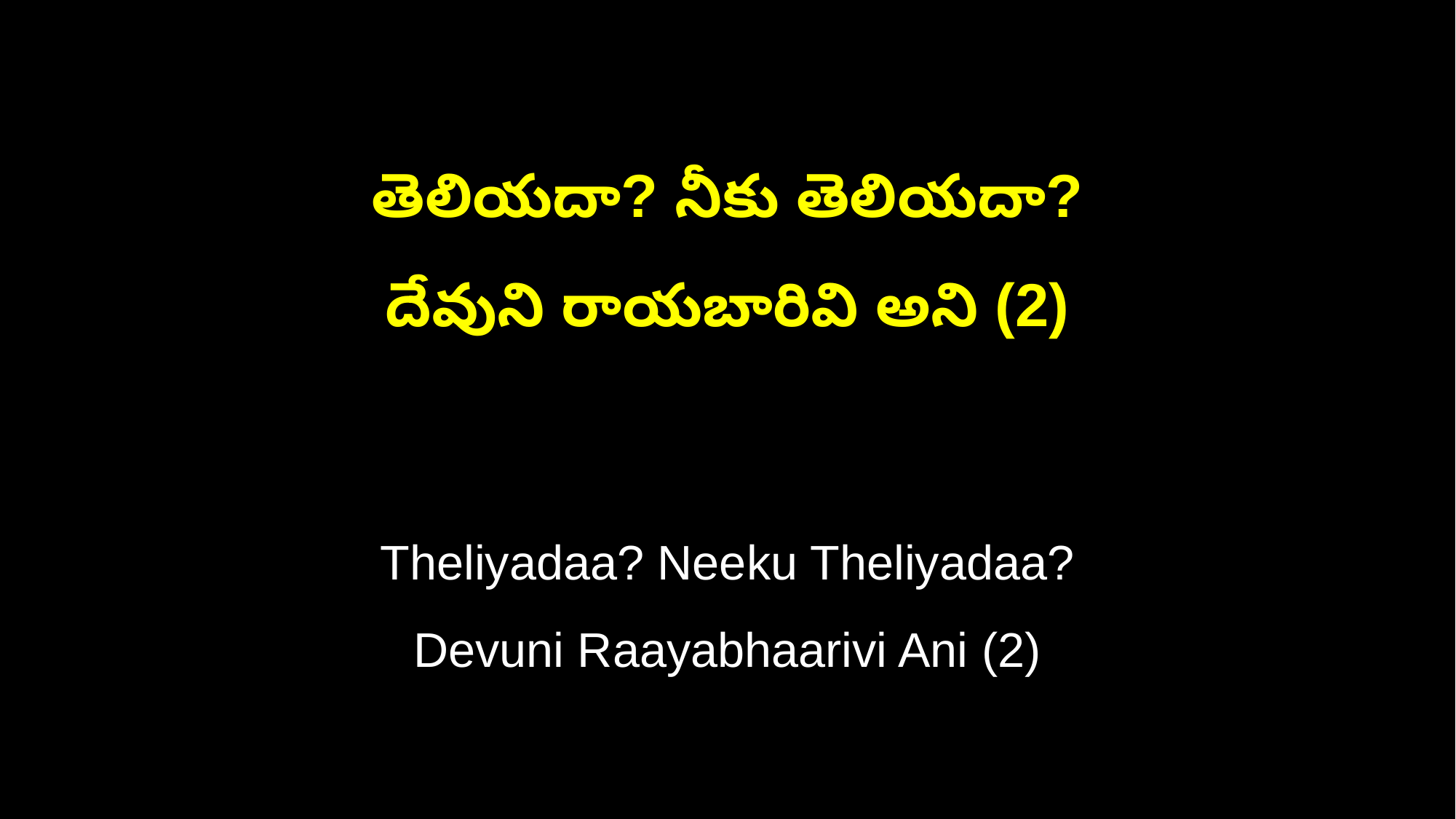

తెలియదా? నీకు తెలియదా?
దేవుని రాయబారివి అని (2)
Theliyadaa? Neeku Theliyadaa?
Devuni Raayabhaarivi Ani (2)